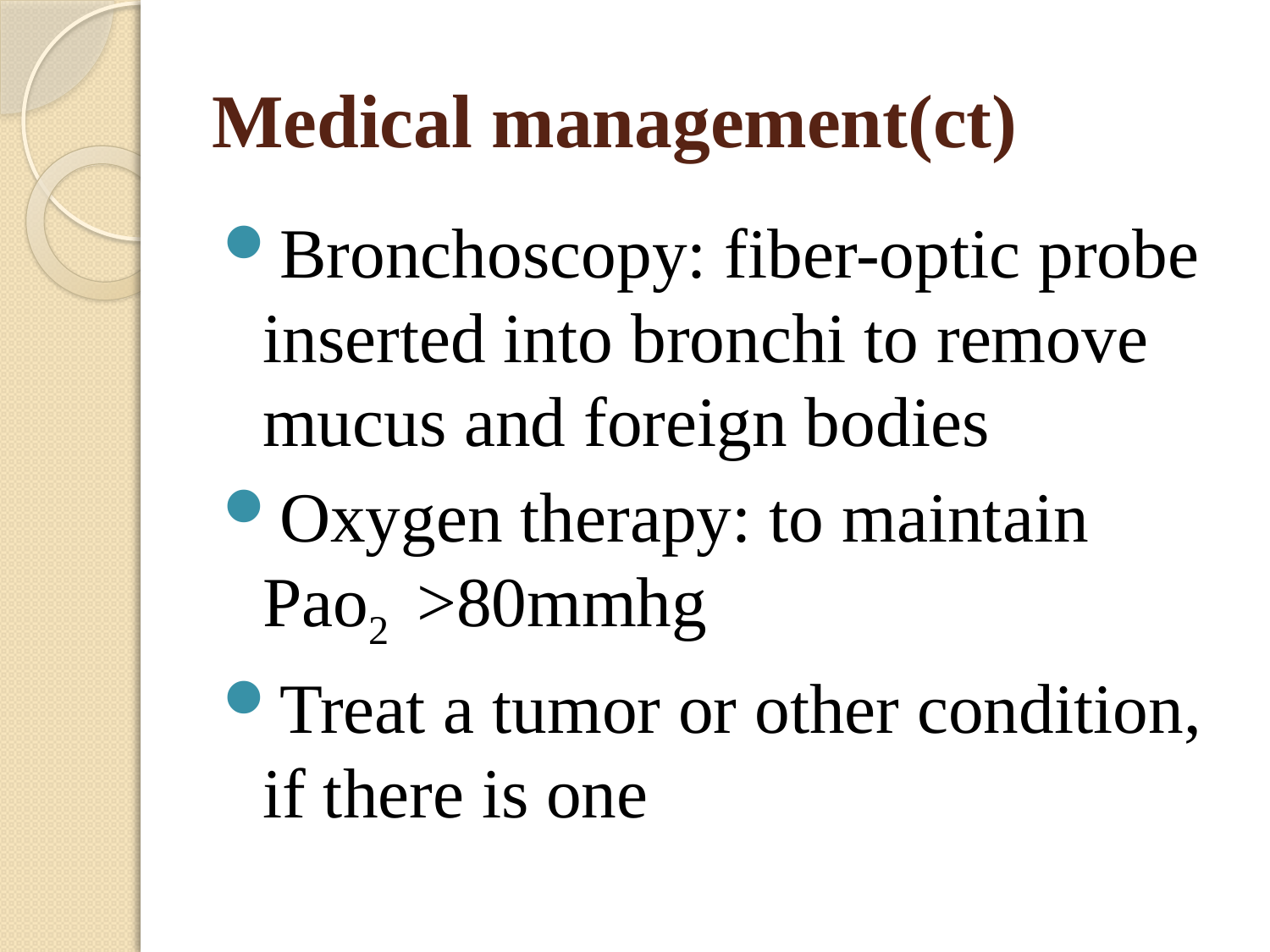

# Medical management(ct)
Bronchoscopy: fiber-optic probe inserted into bronchi to remove mucus and foreign bodies
Oxygen therapy: to maintain Pao2  >80mmhg
Treat a tumor or other condition, if there is one